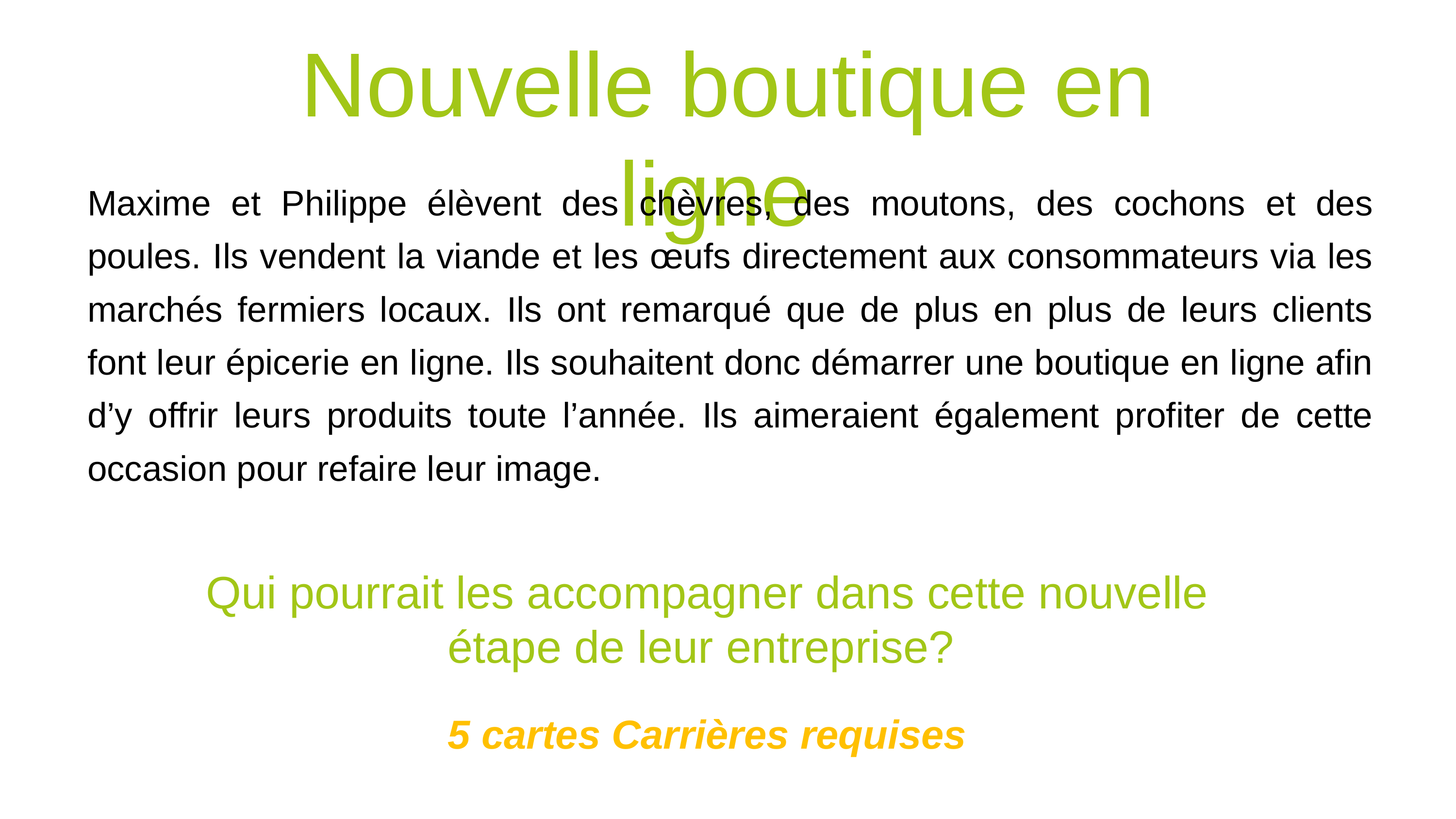

Nouvelle boutique en ligne
Maxime et Philippe élèvent des chèvres, des moutons, des cochons et des poules. Ils vendent la viande et les œufs directement aux consommateurs via les marchés fermiers locaux. Ils ont remarqué que de plus en plus de leurs clients font leur épicerie en ligne. Ils souhaitent donc démarrer une boutique en ligne afin d’y offrir leurs produits toute l’année. Ils aimeraient également profiter de cette occasion pour refaire leur image.

Qui pourrait les accompagner dans cette nouvelle étape de leur entreprise?
5 cartes Carrières requises